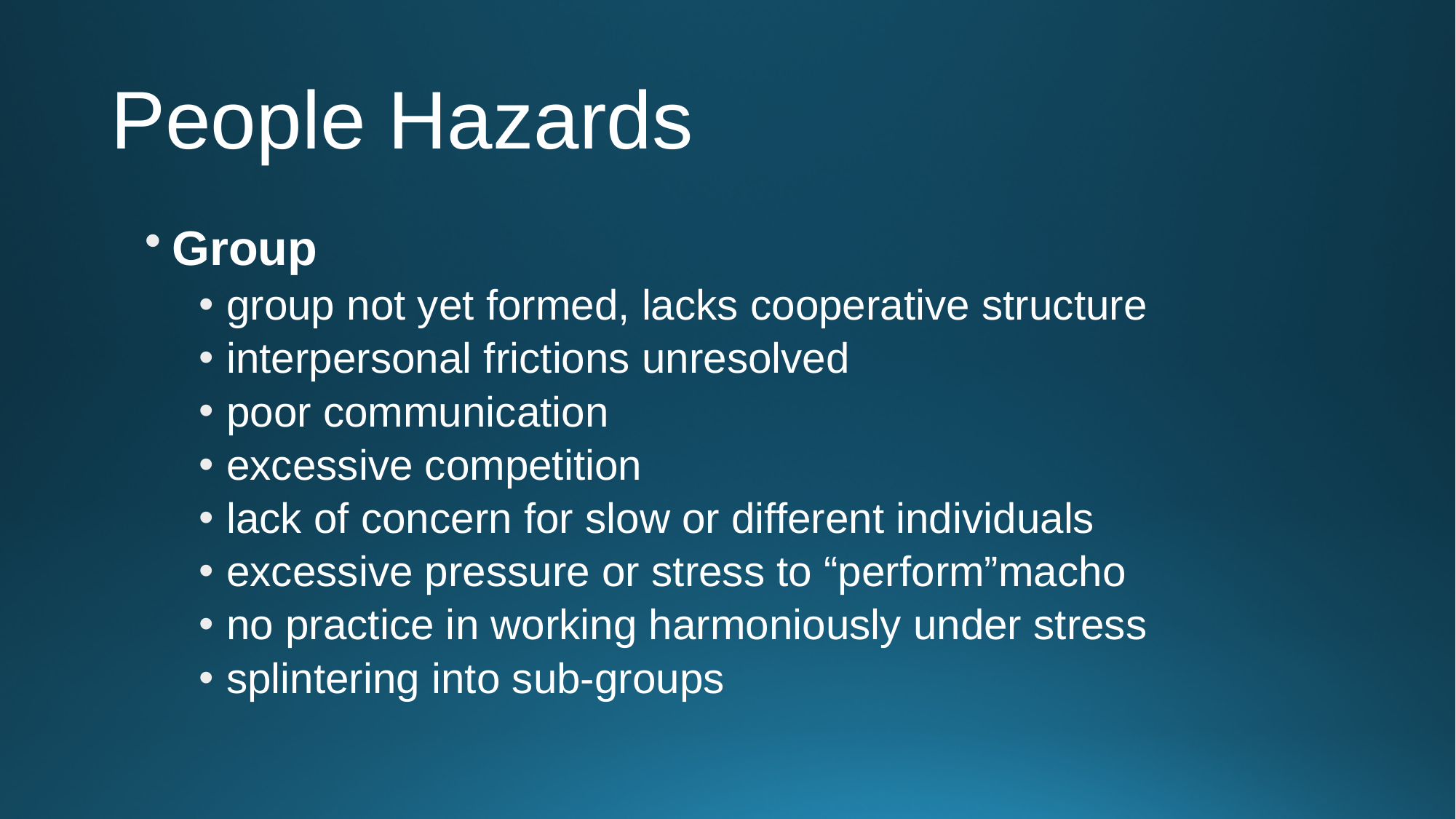

# People Hazards
Group
group not yet formed, lacks cooperative structure
interpersonal frictions unresolved
poor communication
excessive competition
lack of concern for slow or different individuals
excessive pressure or stress to “perform”macho
no practice in working harmoniously under stress
splintering into sub-groups